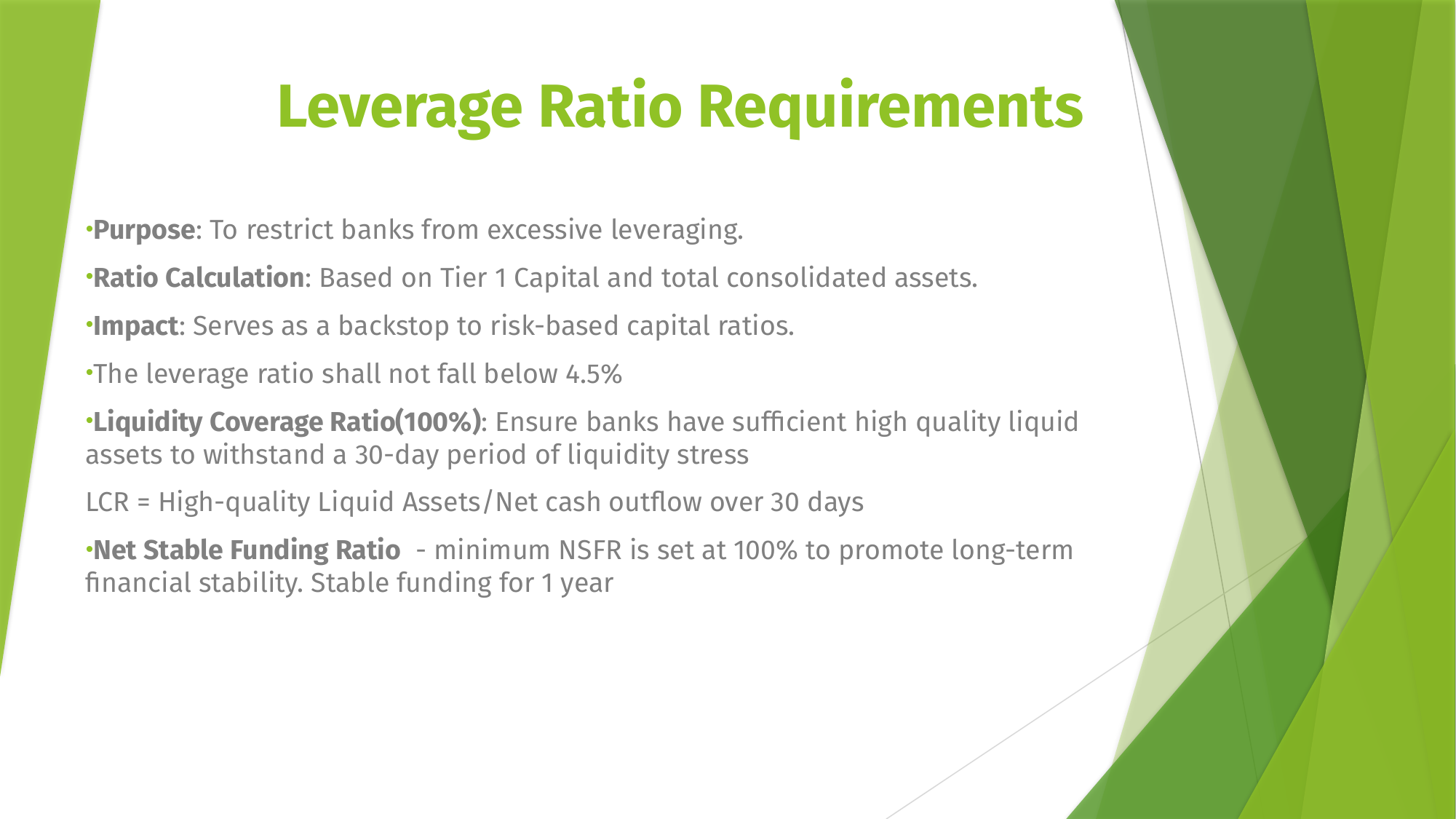

# Leverage Ratio Requirements
Purpose: To restrict banks from excessive leveraging.
Ratio Calculation: Based on Tier 1 Capital and total consolidated assets.
Impact: Serves as a backstop to risk-based capital ratios.
The leverage ratio shall not fall below 4.5%
Liquidity Coverage Ratio(100%): Ensure banks have sufficient high quality liquid assets to withstand a 30-day period of liquidity stress
LCR = High-quality Liquid Assets/Net cash outflow over 30 days
Net Stable Funding Ratio  - minimum NSFR is set at 100% to promote long-term financial stability. Stable funding for 1 year